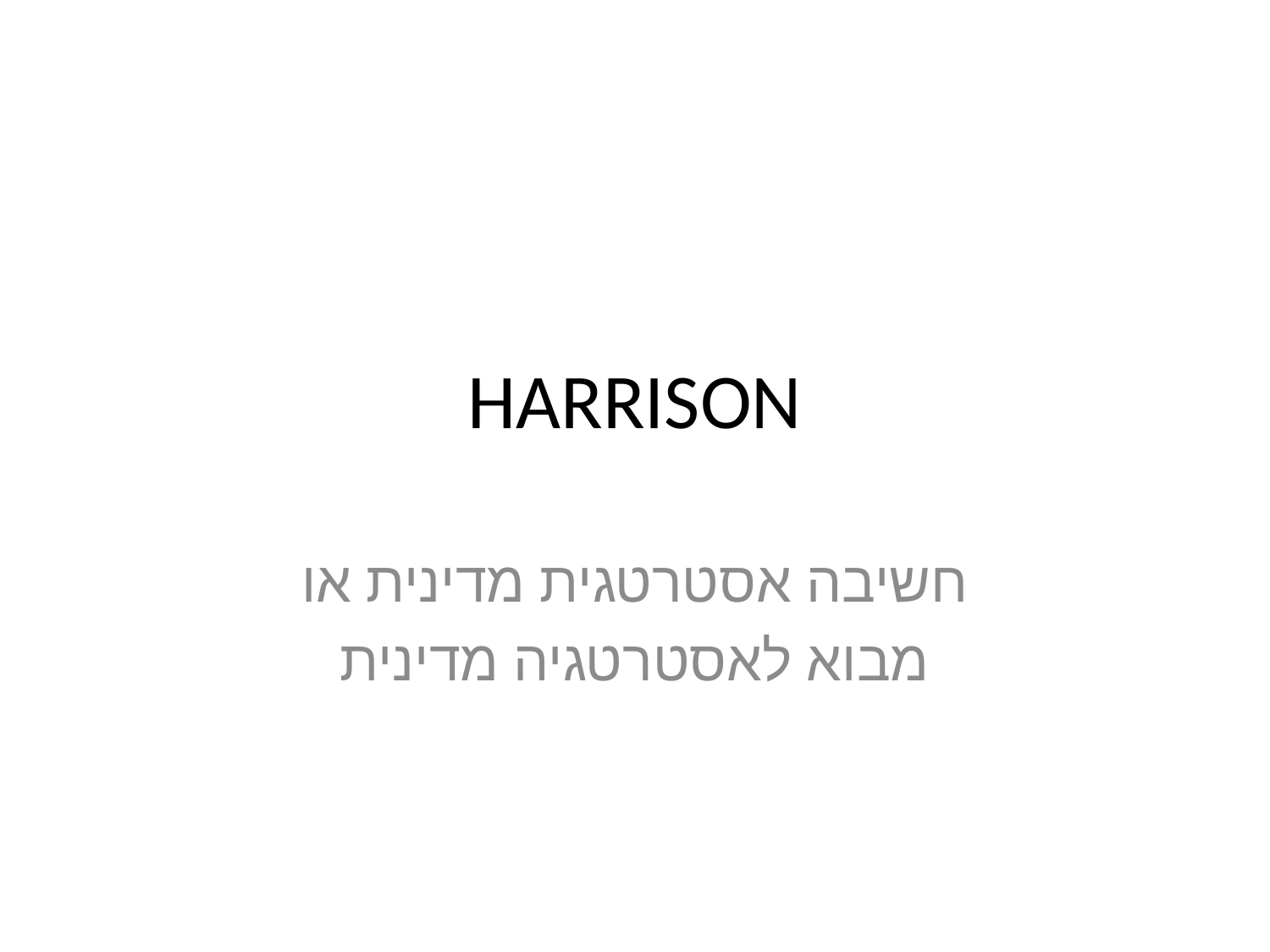

# HARRISON
חשיבה אסטרטגית מדינית או
מבוא לאסטרטגיה מדינית